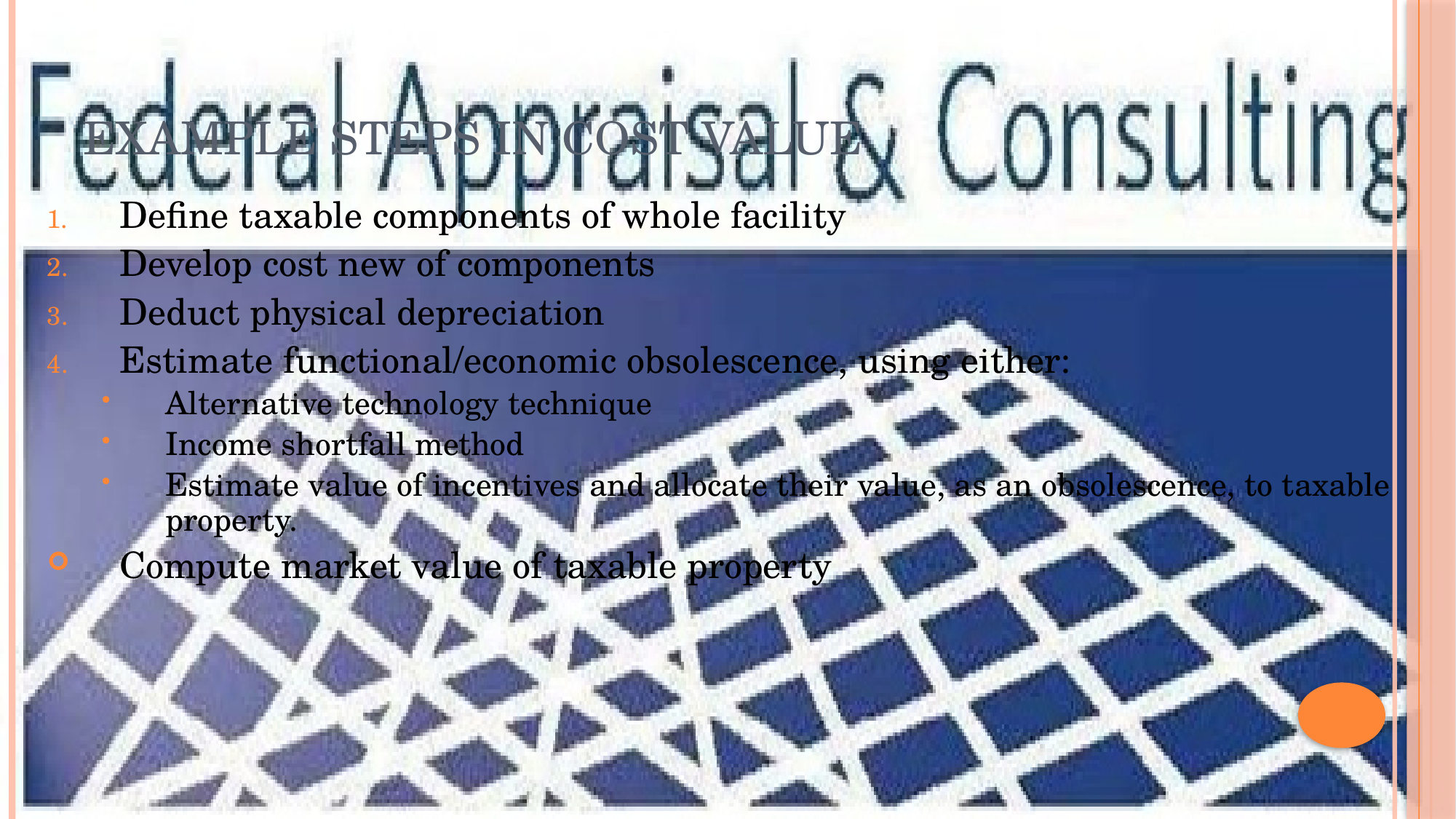

# Example Steps in Cost Value
Define taxable components of whole facility
Develop cost new of components
Deduct physical depreciation
Estimate functional/economic obsolescence, using either:
Alternative technology technique
Income shortfall method
Estimate value of incentives and allocate their value, as an obsolescence, to taxable property.
Compute market value of taxable property